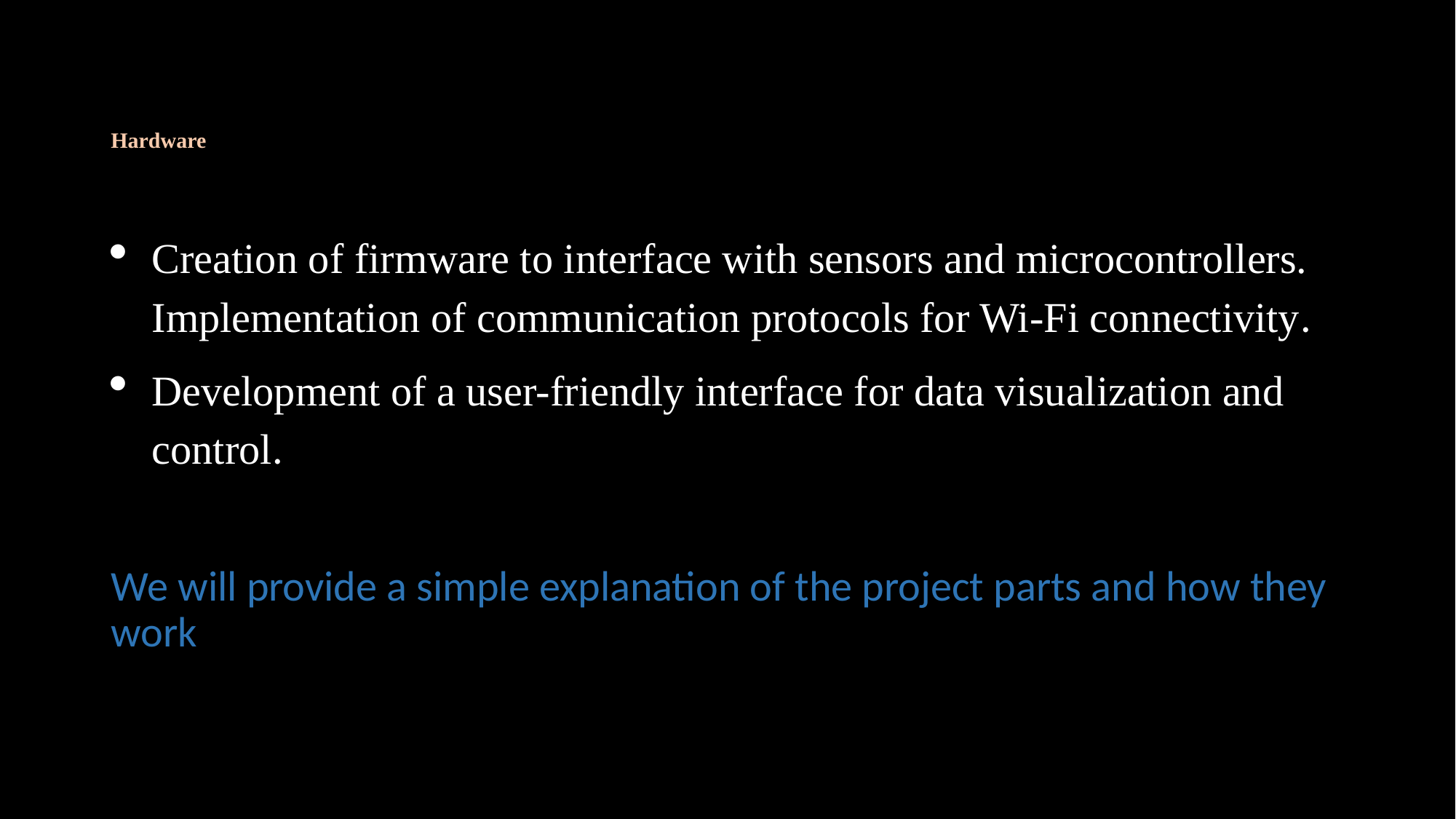

# Hardware
Creation of firmware to interface with sensors and microcontrollers. Implementation of communication protocols for Wi-Fi connectivity.
Development of a user-friendly interface for data visualization and control.

We will provide a simple explanation of the project parts and how they work